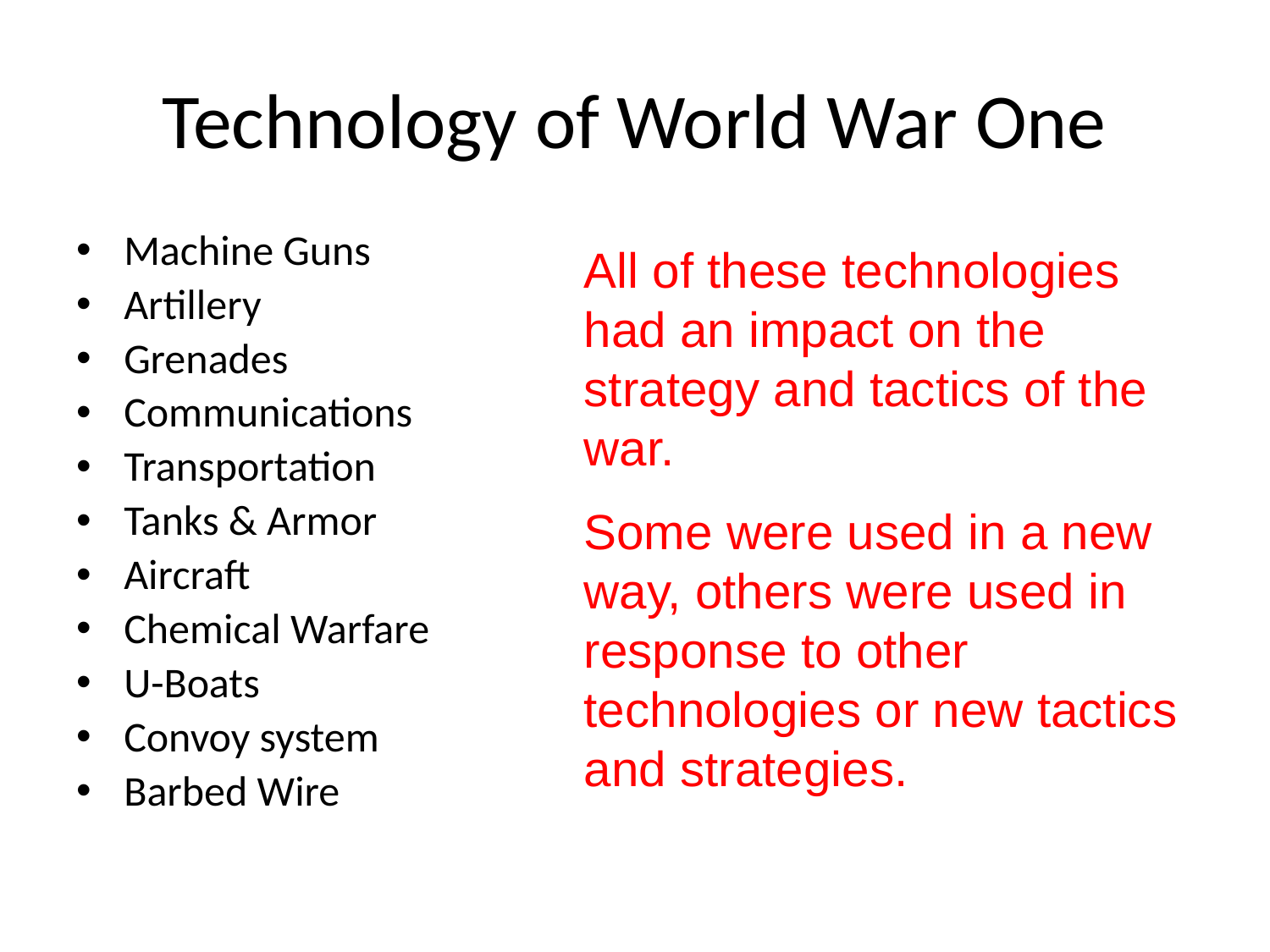

# Technology of World War One
Machine Guns
Artillery
Grenades
Communications
Transportation
Tanks & Armor
Aircraft
Chemical Warfare
U-Boats
Convoy system
Barbed Wire
All of these technologies had an impact on the strategy and tactics of the war.
Some were used in a new way, others were used in response to other technologies or new tactics and strategies.